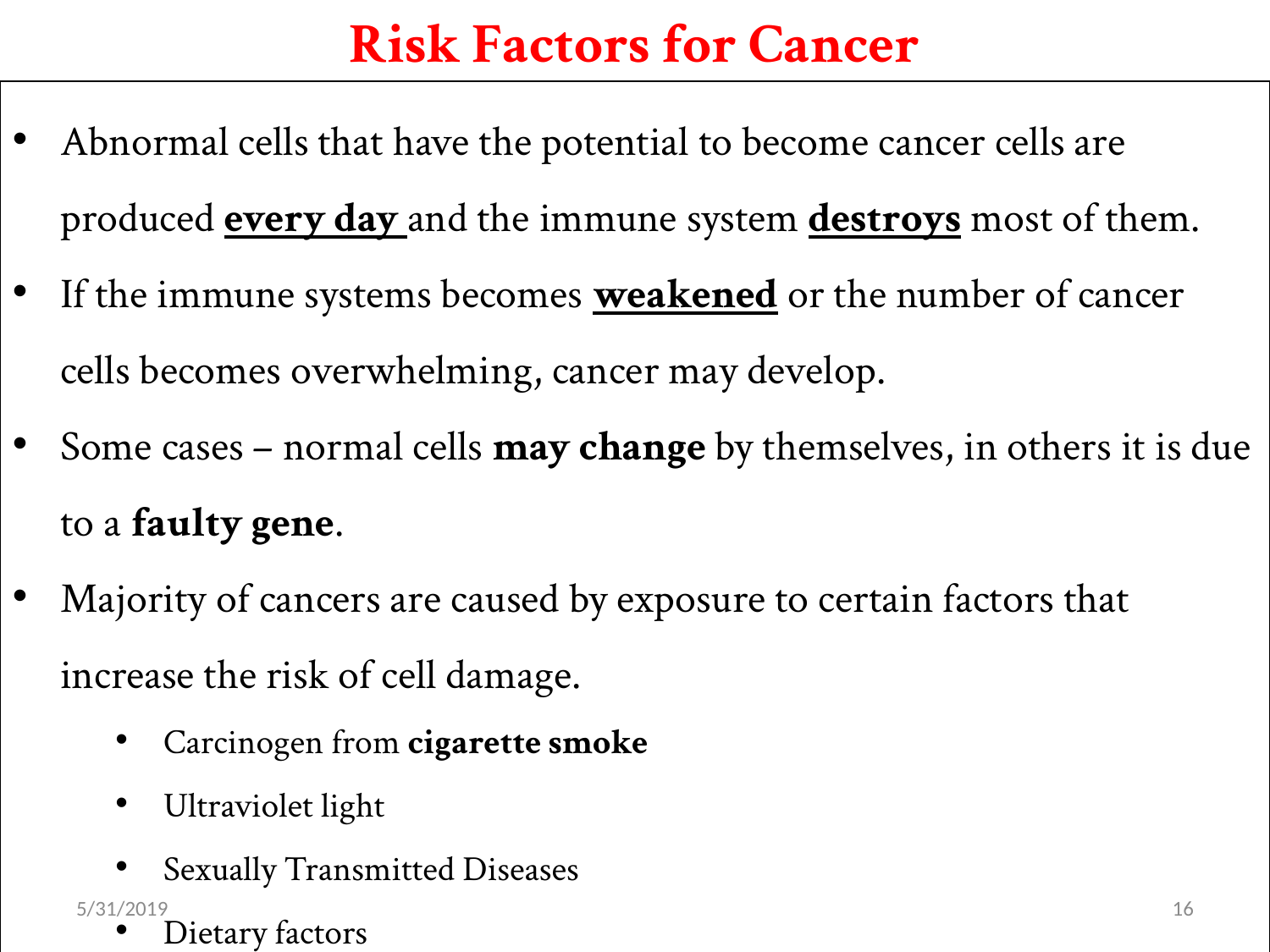

Risk Factors for Cancer
Abnormal cells that have the potential to become cancer cells are produced every day and the immune system destroys most of them.
If the immune systems becomes weakened or the number of cancer cells becomes overwhelming, cancer may develop.
Some cases – normal cells may change by themselves, in others it is due to a faulty gene.
Majority of cancers are caused by exposure to certain factors that increase the risk of cell damage.
Carcinogen from cigarette smoke
Ultraviolet light
Sexually Transmitted Diseases
Dietary factors
5/31/2019
16